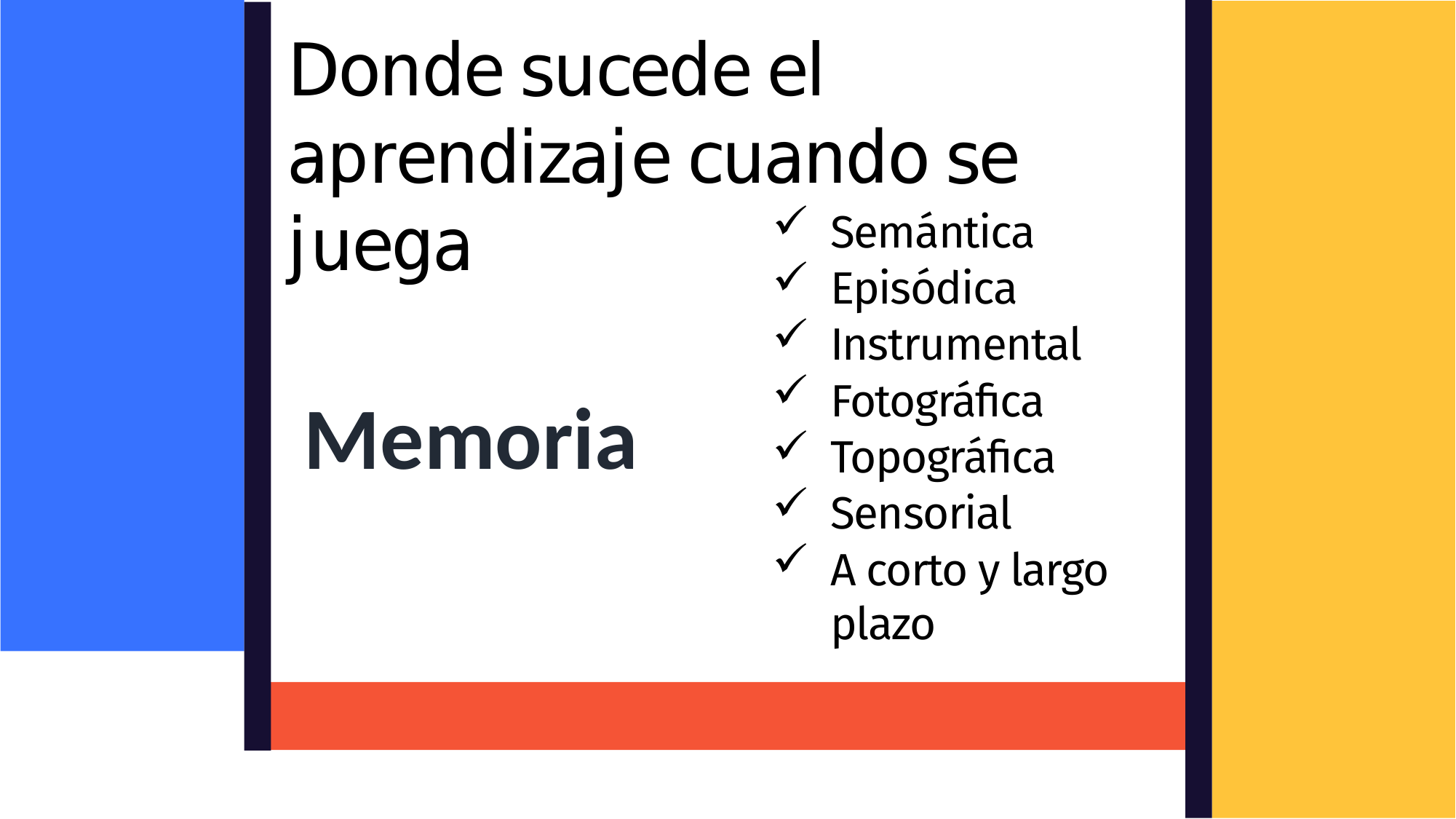

Donde sucede el aprendizaje cuando se juega
Semántica
Episódica
Instrumental
Fotográfica
Topográfica
Sensorial
A corto y largo plazo
Memoria